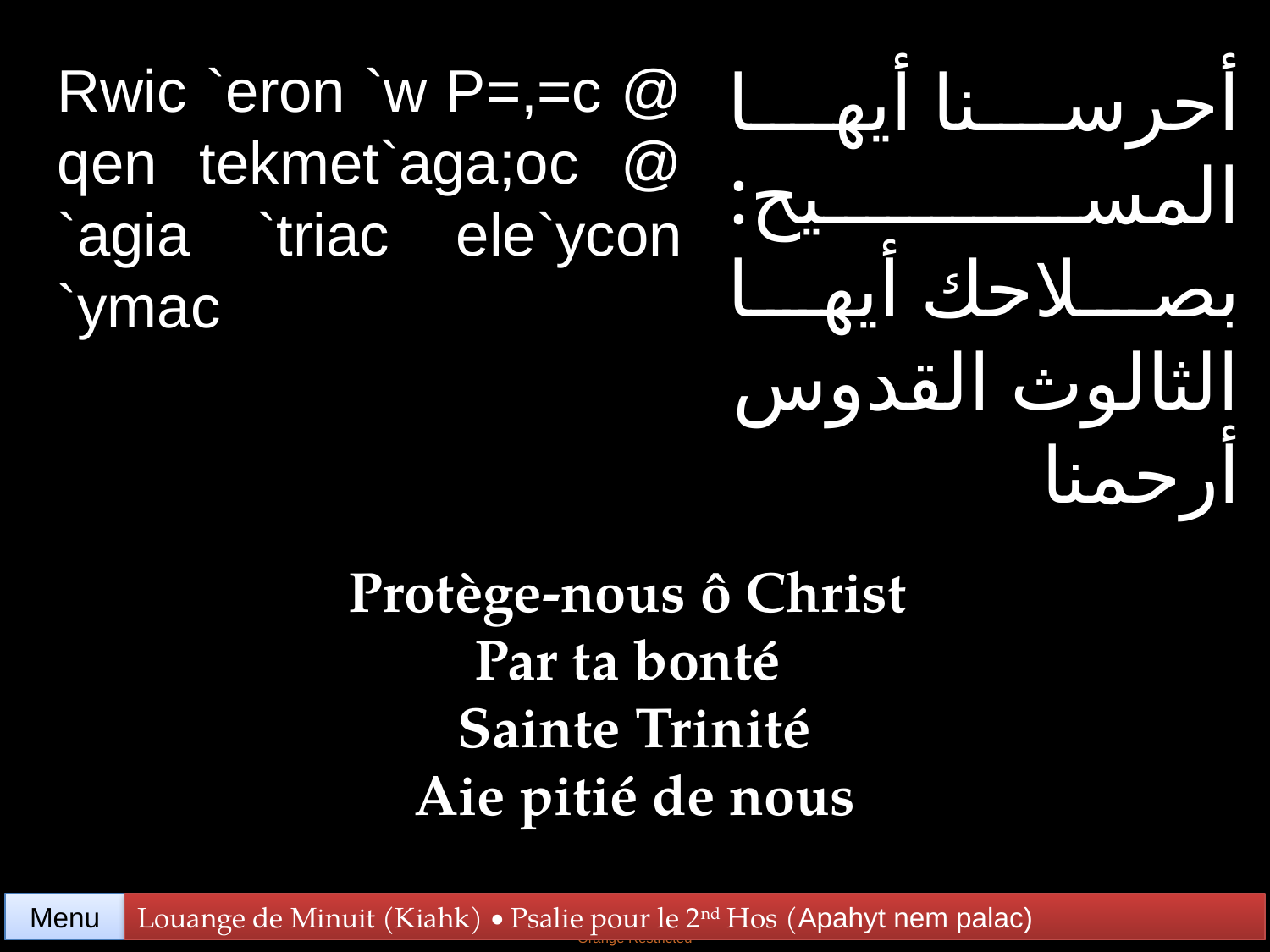

Rwic `eron `w P=,=c @ qen tekmet`aga;oc @ `agia `triac ele`ycon `ymac
أحرسنا أيها المسيح: بصلاحك أيها الثالوث القدوس أرحمنا
Protège-nous ô Christ
Par ta bonté
Sainte Trinité
Aie pitié de nous
Menu
Louange de Minuit (Kiahk) • Psalie pour le 2nd Hos (Apahyt nem palac)